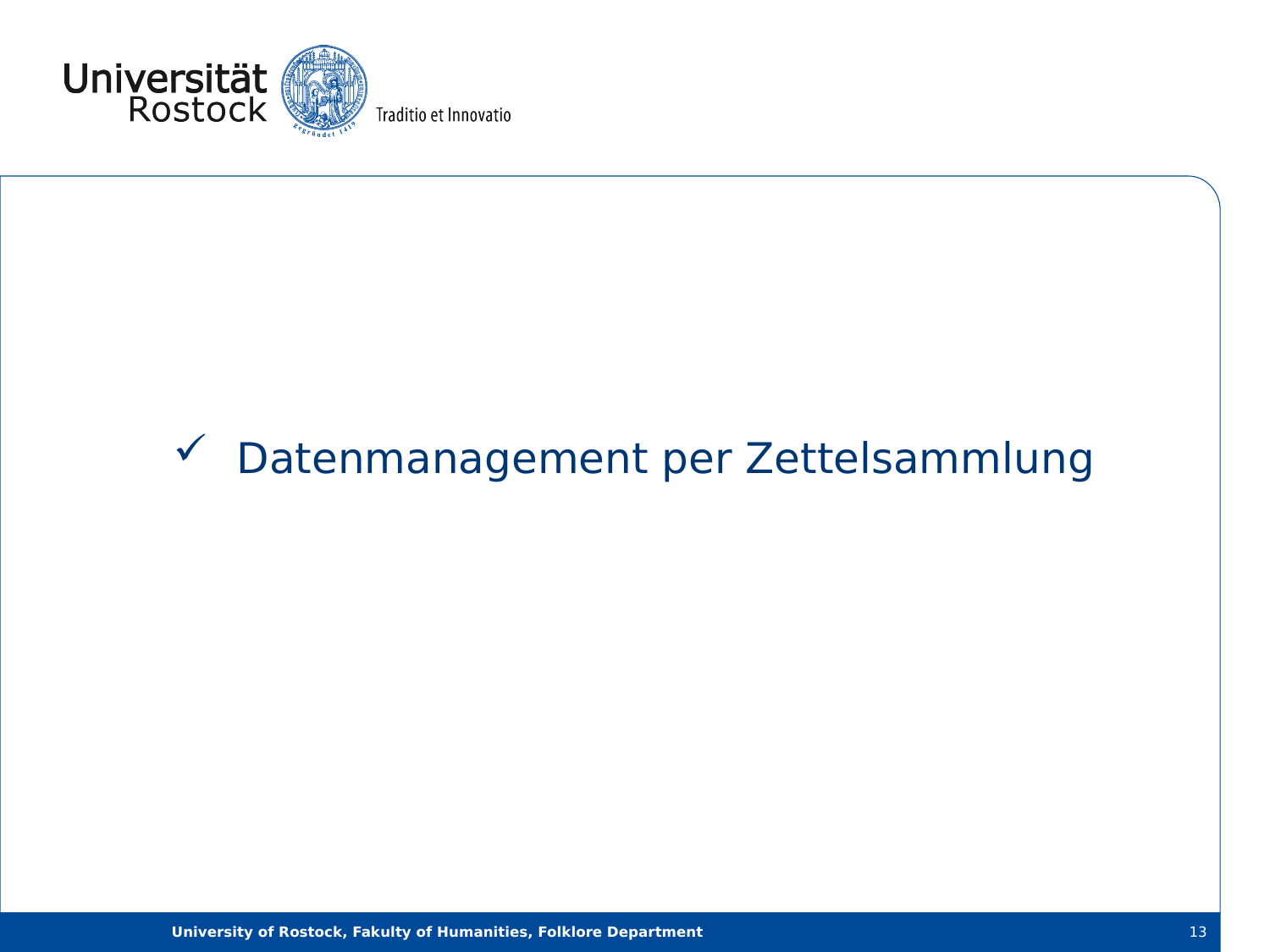

Datenmanagement per Zettelsammlung

   University of Rostock, Fakulty of Humanities, Folklore Department
13